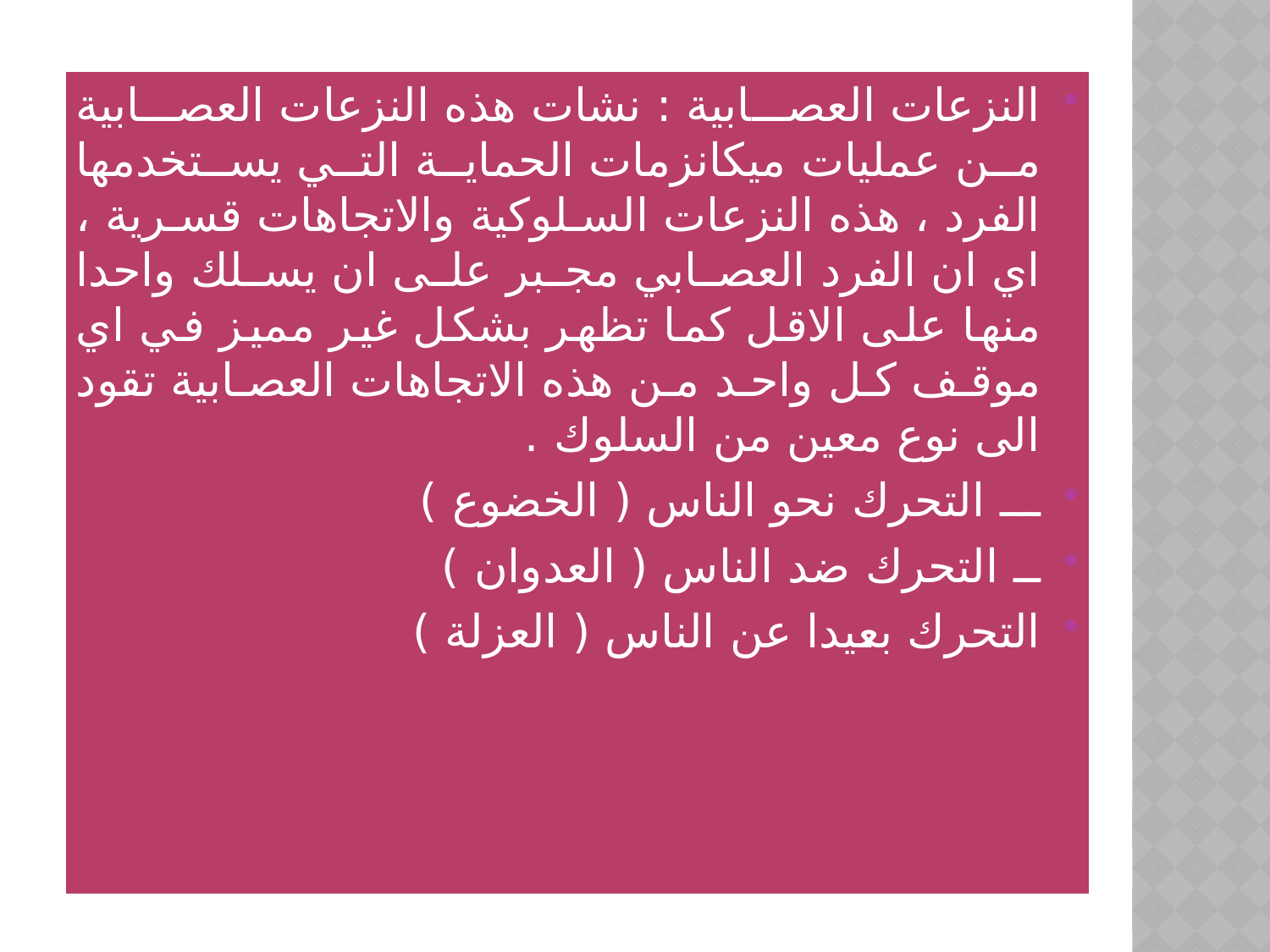

النزعات العصابية : نشات هذه النزعات العصابية من عمليات ميكانزمات الحماية التي يستخدمها الفرد ، هذه النزعات السلوكية والاتجاهات قسرية ، اي ان الفرد العصابي مجبر على ان يسلك واحدا منها على الاقل كما تظهر بشكل غير مميز في اي موقف كل واحد من هذه الاتجاهات العصابية تقود الى نوع معين من السلوك .
ـــ التحرك نحو الناس ( الخضوع )
ــ التحرك ضد الناس ( العدوان )
التحرك بعيدا عن الناس ( العزلة )